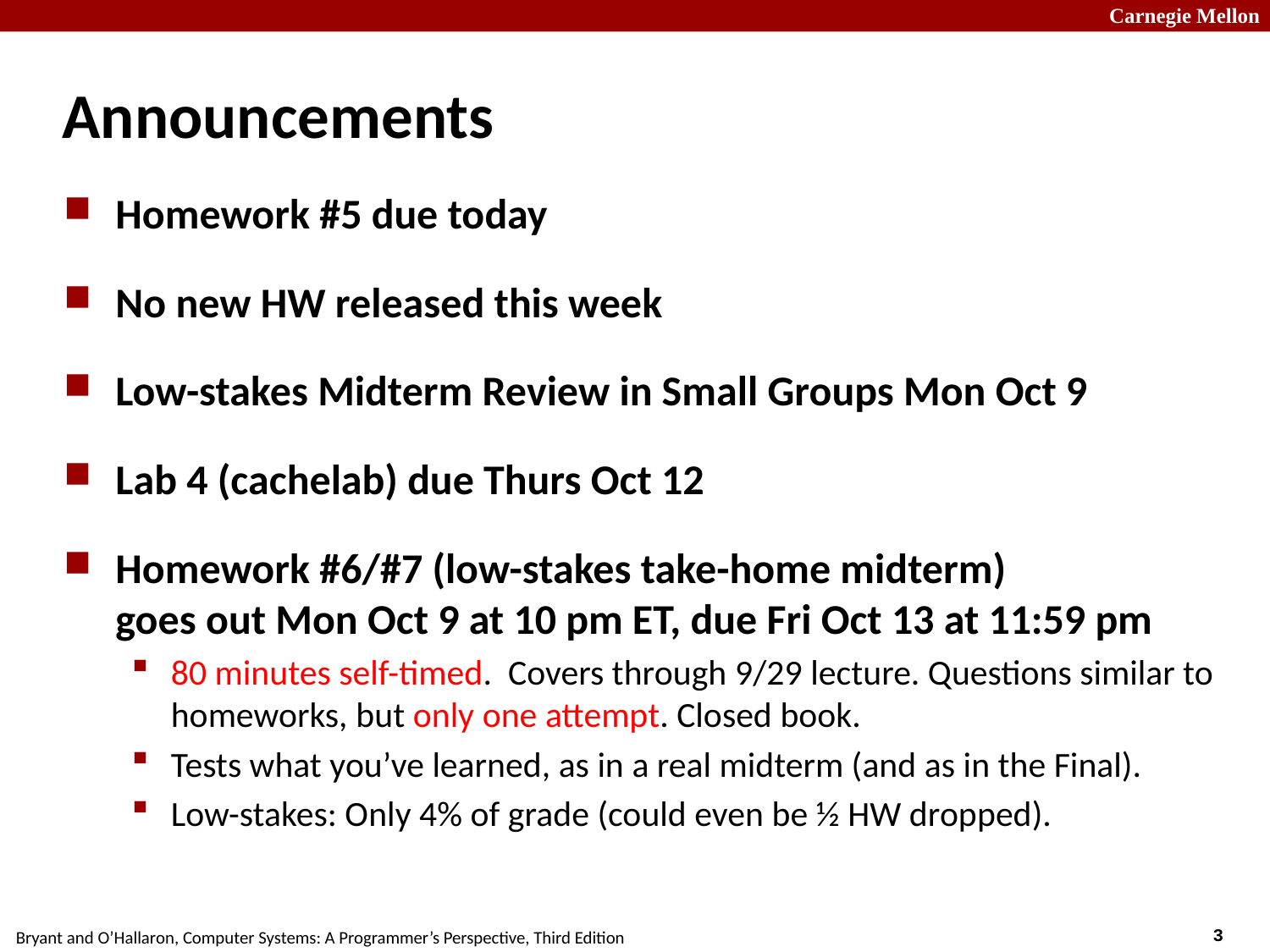

# Announcements
Homework #5 due today

No new HW released this week

Low-stakes Midterm Review in Small Groups Mon Oct 9

Lab 4 (cachelab) due Thurs Oct 12

Homework #6/#7 (low-stakes take-home midterm)
goes out Mon Oct 9 at 10 pm ET, due Fri Oct 13 at 11:59 pm
80 minutes self-timed.  Covers through 9/29 lecture. Questions similar to homeworks, but only one attempt. Closed book.
Tests what you’ve learned, as in a real midterm (and as in the Final).
Low-stakes: Only 4% of grade (could even be ½ HW dropped).